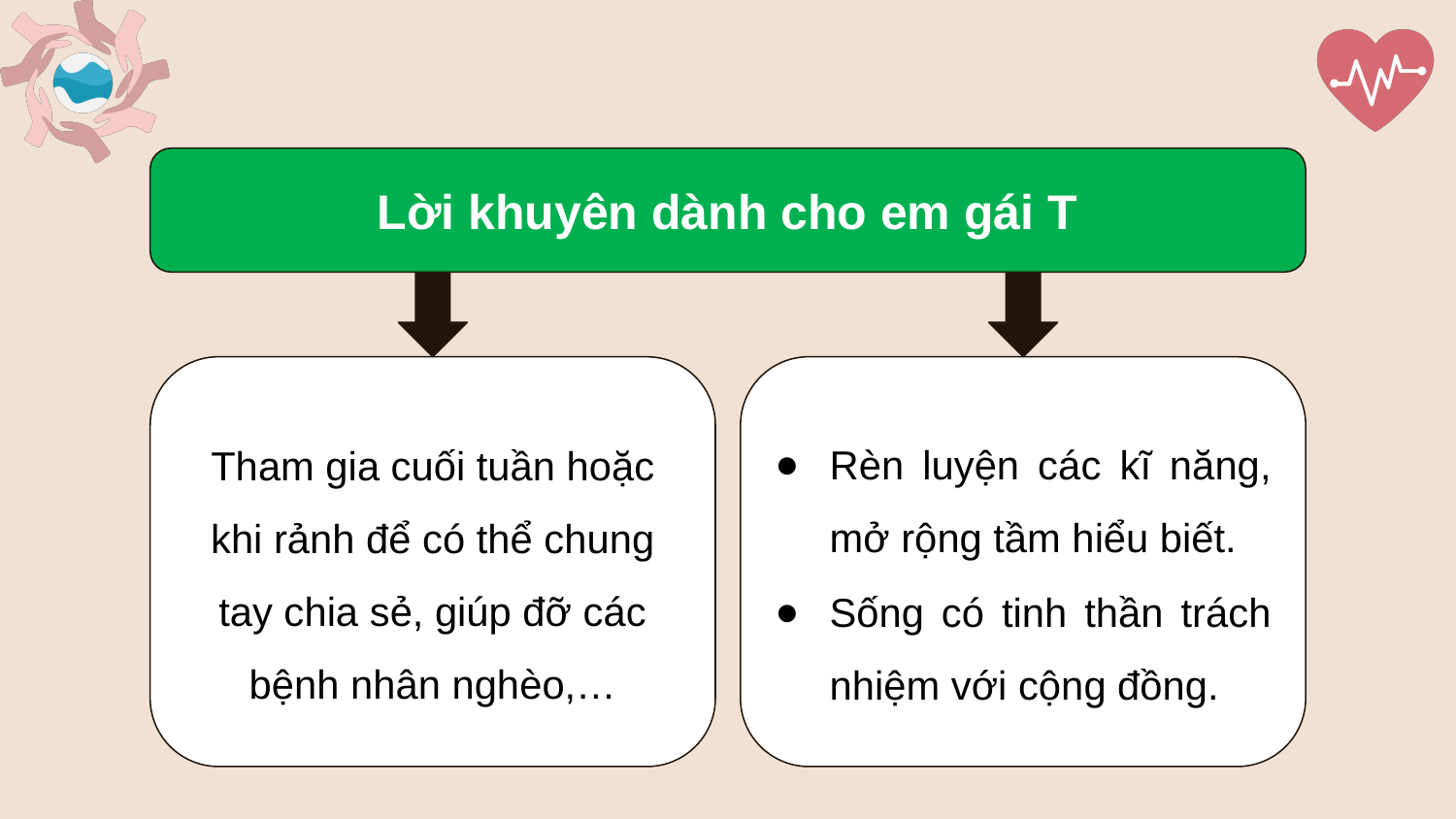

Lời khuyên dành cho em gái T

Tham gia cuối tuần hoặc khi rảnh để có thể chung tay chia sẻ, giúp đỡ các bệnh nhân nghèo,…
Rèn luyện các kĩ năng, mở rộng tầm hiểu biết.
Sống có tinh thần trách nhiệm với cộng đồng.